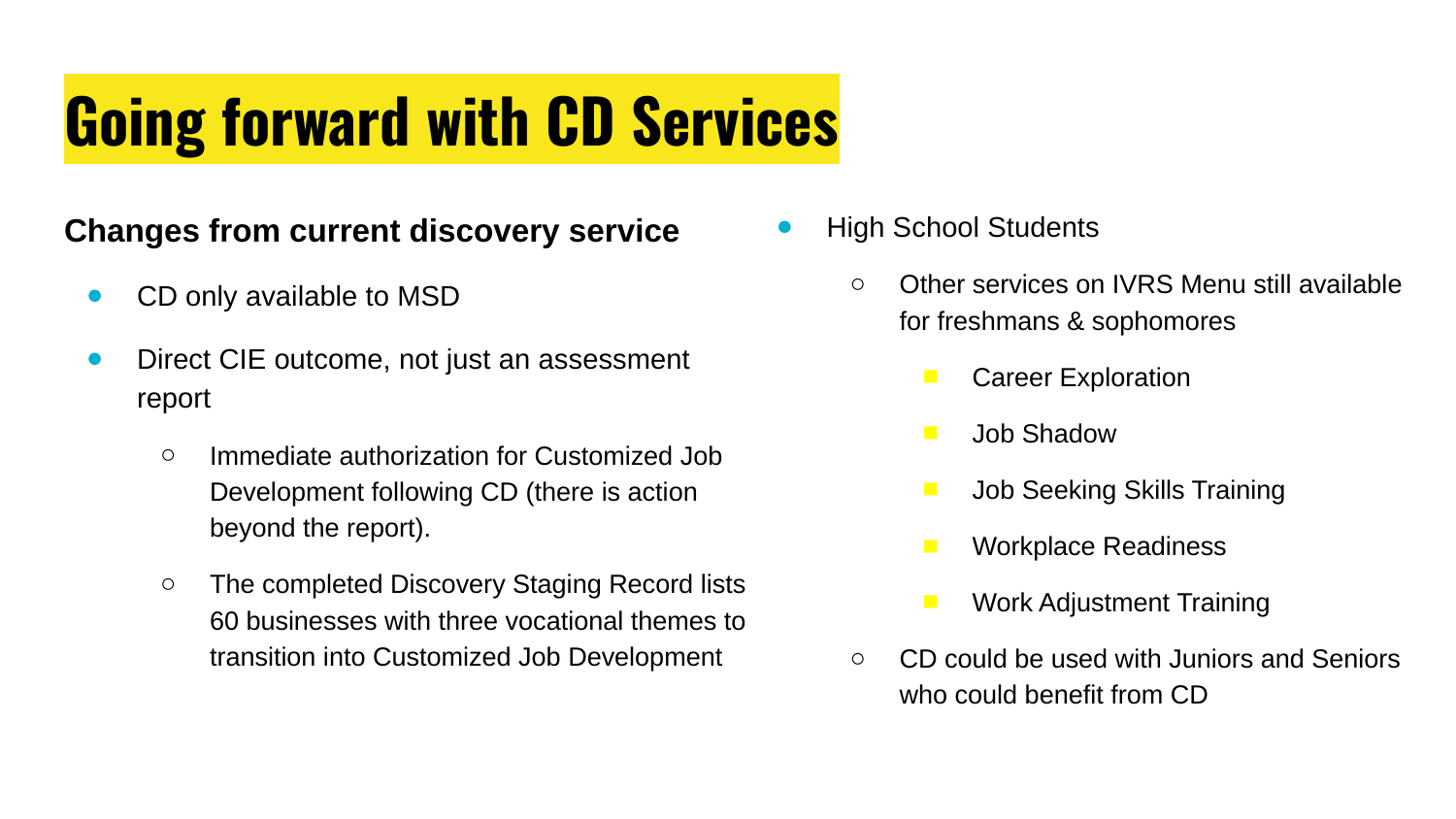

# Going forward with CD Services
Changes from current discovery service
CD only available to MSD
Direct CIE outcome, not just an assessment report
Immediate authorization for Customized Job Development following CD (there is action beyond the report).
The completed Discovery Staging Record lists 60 businesses with three vocational themes to transition into Customized Job Development
High School Students
Other services on IVRS Menu still available for freshmans & sophomores
Career Exploration
Job Shadow
Job Seeking Skills Training
Workplace Readiness
Work Adjustment Training
CD could be used with Juniors and Seniors who could benefit from CD